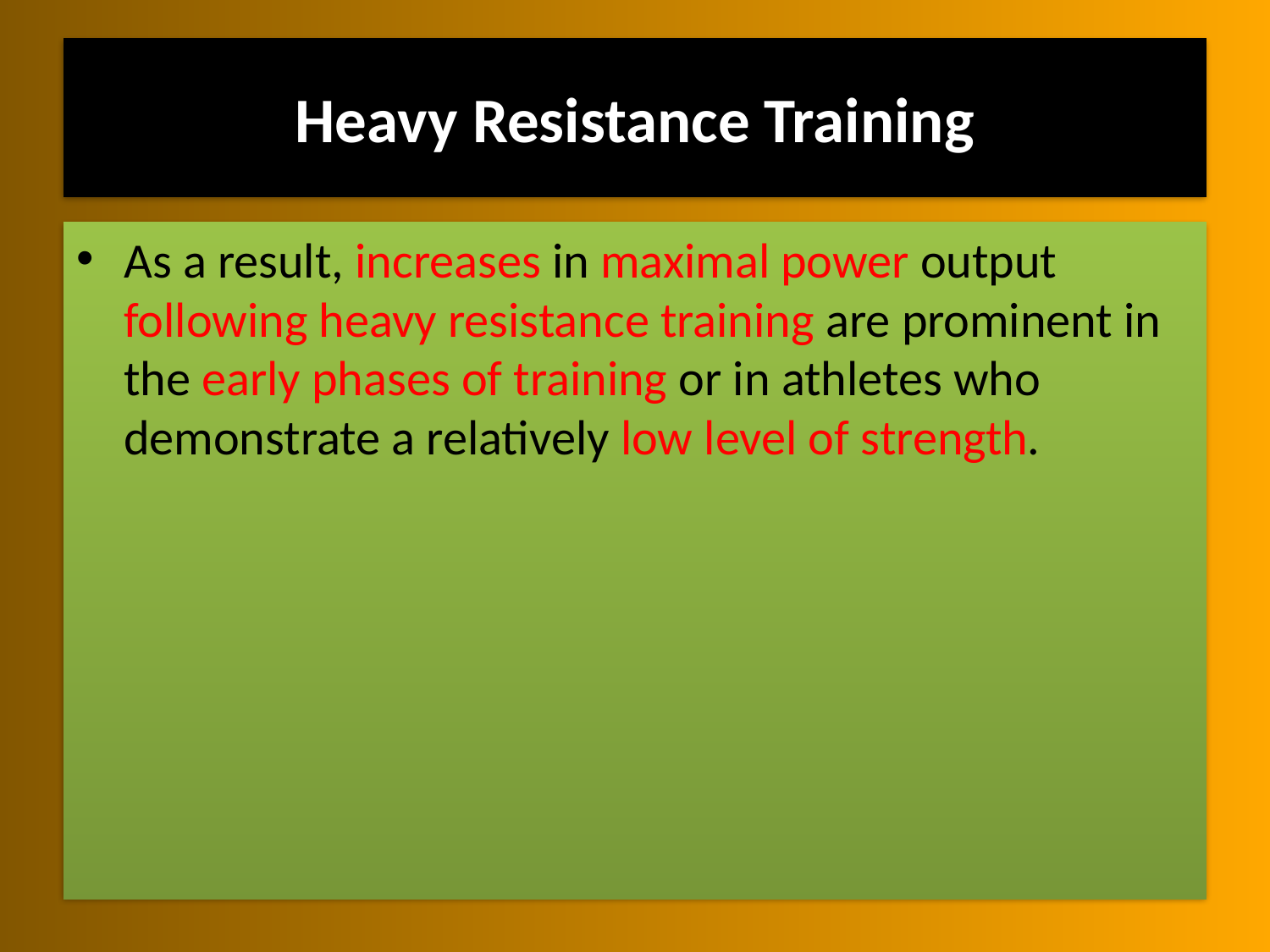

# Heavy Resistance Training
As a result, increases in maximal power output following heavy resistance training are prominent in the early phases of training or in athletes who demonstrate a relatively low level of strength.